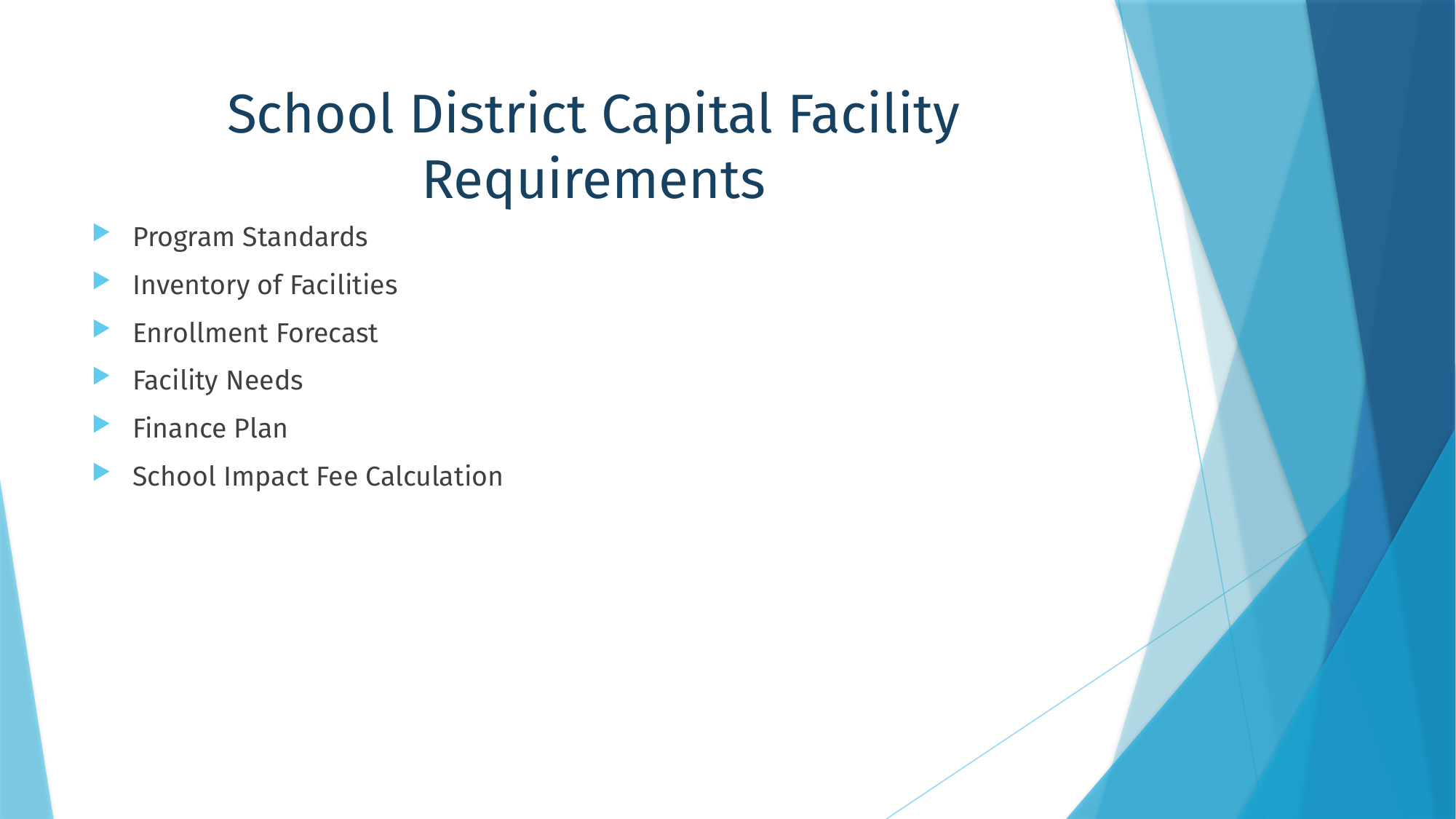

# School District Capital Facility Requirements
Program Standards
Inventory of Facilities
Enrollment Forecast
Facility Needs
Finance Plan
School Impact Fee Calculation